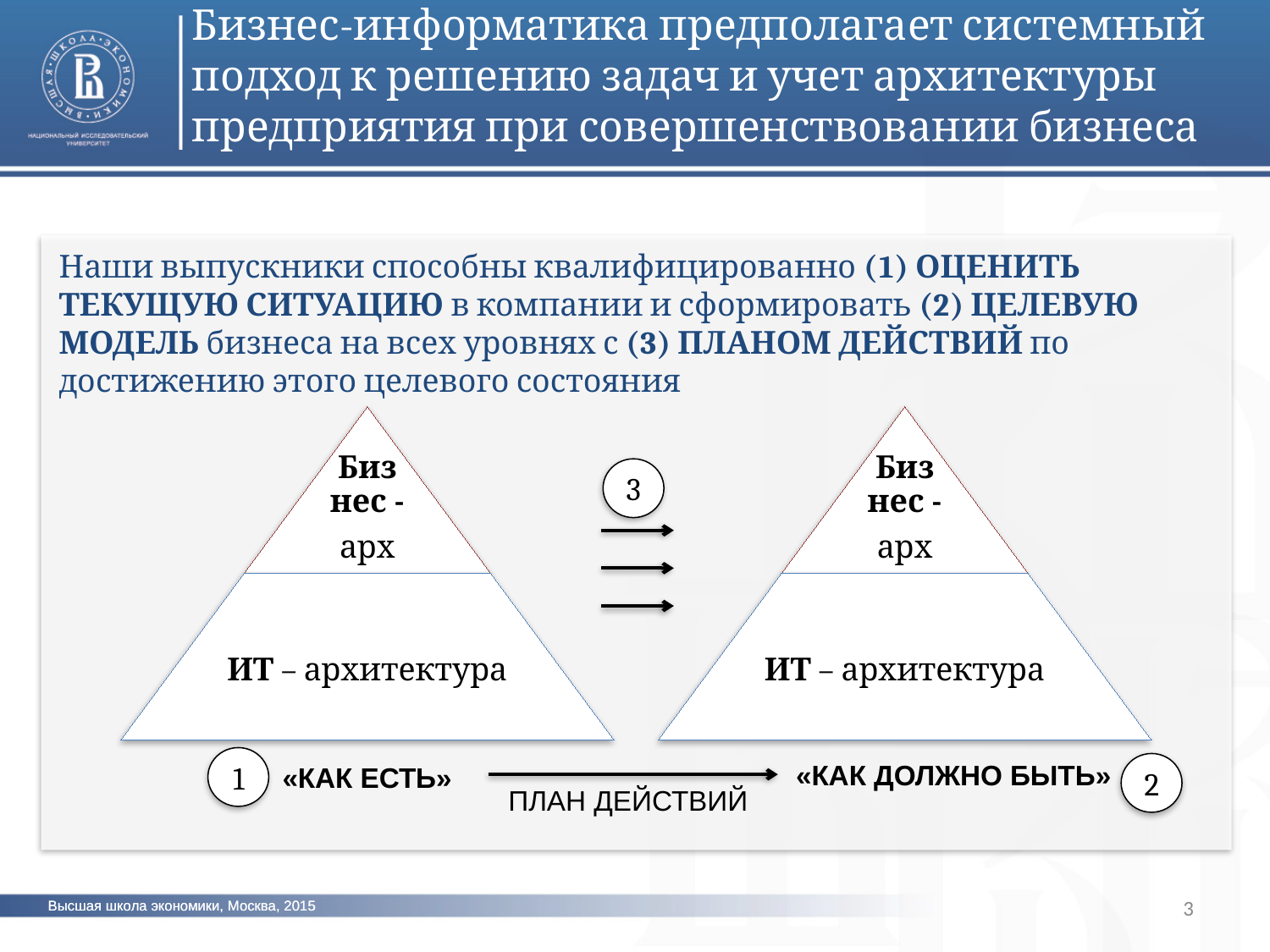

Бизнес-информатика предполагает системный подход к решению задач и учет архитектуры предприятия при совершенствовании бизнеса

Наши выпускники способны квалифицированно (1) ОЦЕНИТЬ ТЕКУЩУЮ СИТУАЦИЮ в компании и сформировать (2) ЦЕЛЕВУЮ МОДЕЛЬ бизнеса на всех уровнях с (3) ПЛАНОМ ДЕЙСТВИЙ по достижению этого целевого состояния

Бизнес -
архитектура
ИТ – архитектура

Бизнес -
архитектура
ИТ – архитектура
3
1
«КАК ДОЛЖНО БЫТЬ»
«КАК ЕСТЬ»
2
ПЛАН ДЕЙСТВИЙ
3